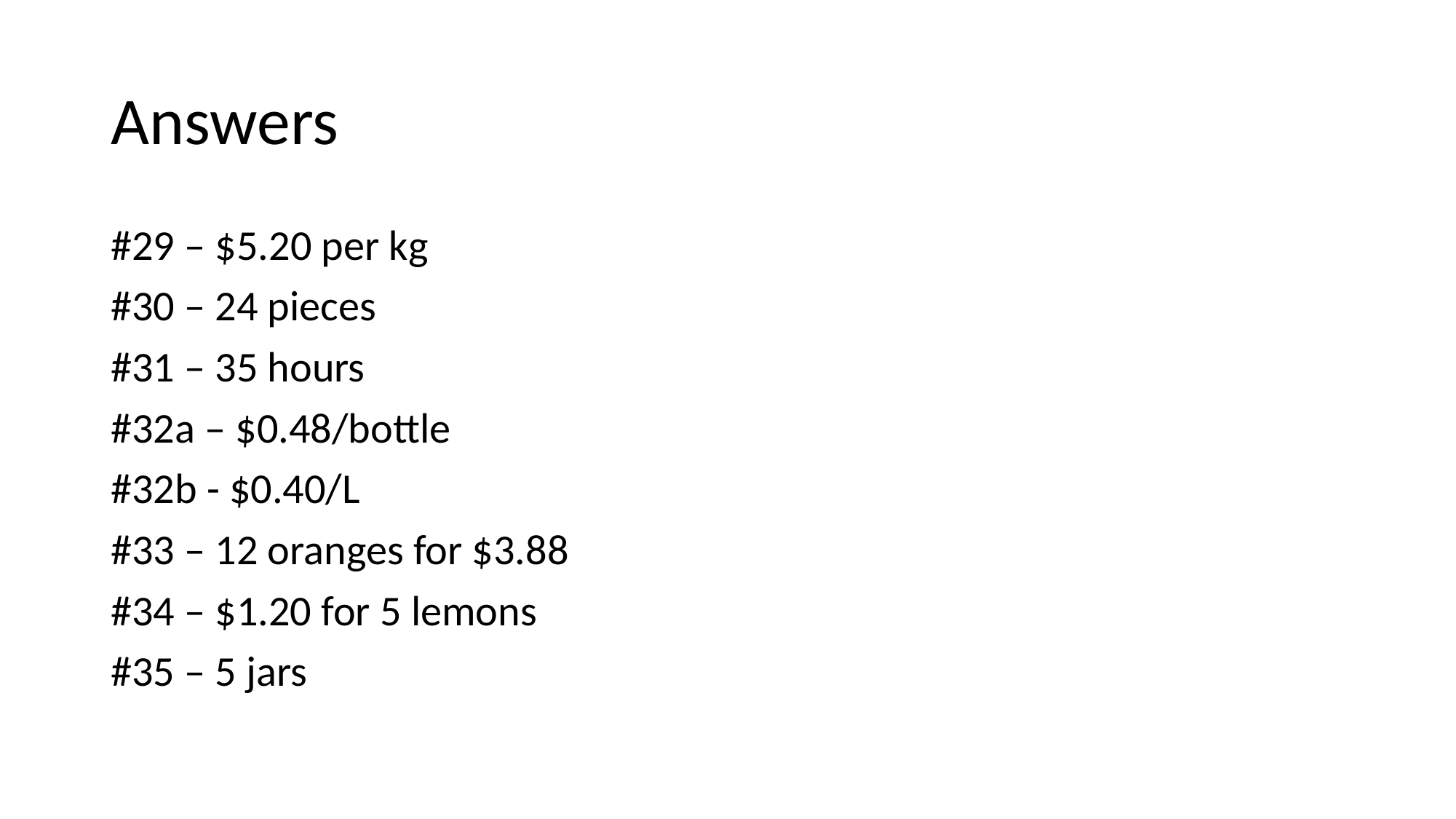

# Answers
#29 – $5.20 per kg
#30 – 24 pieces
#31 – 35 hours
#32a – $0.48/bottle
#32b - $0.40/L
#33 – 12 oranges for $3.88
#34 – $1.20 for 5 lemons
#35 – 5 jars